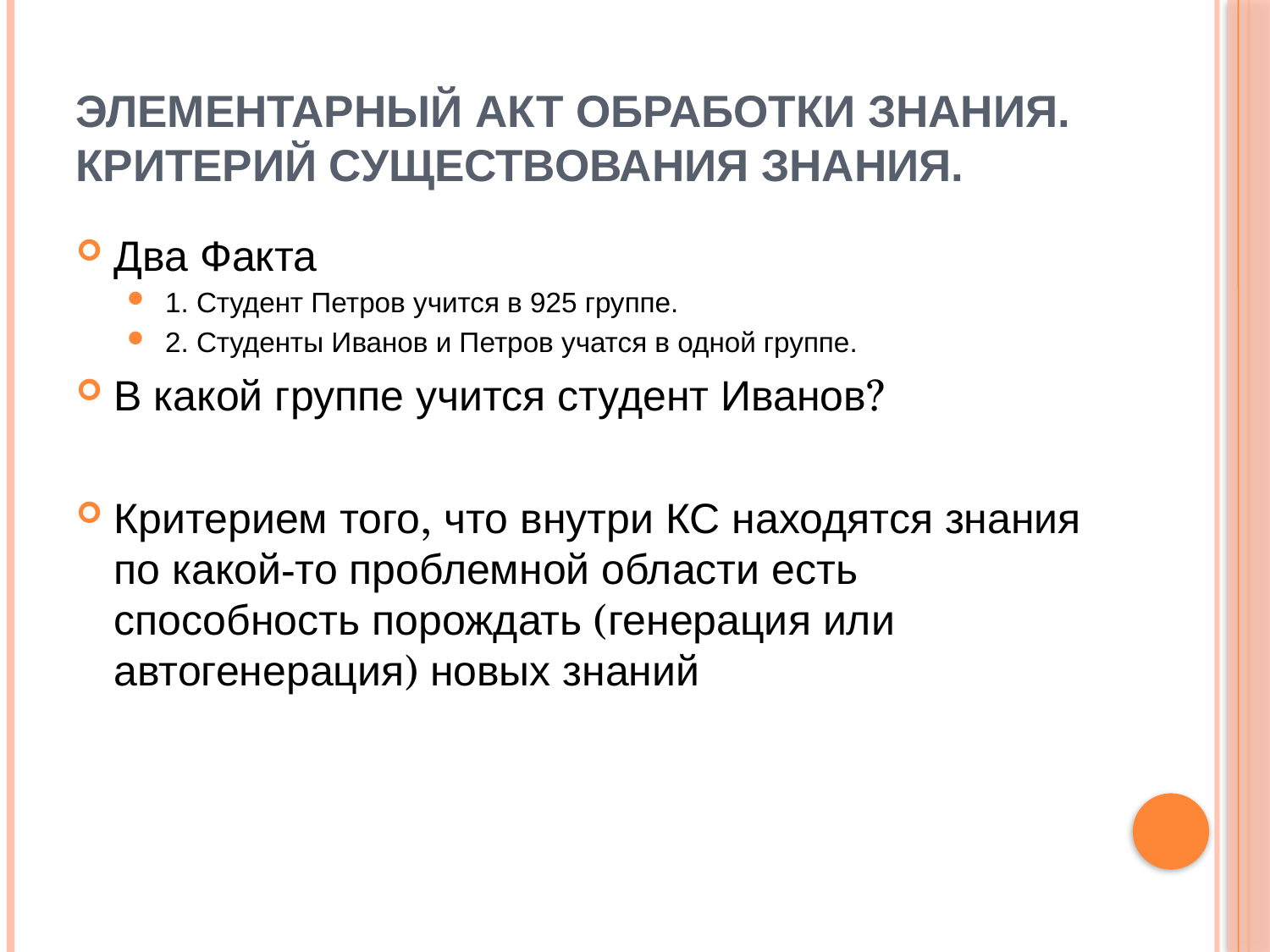

# Элементарный акт обработки знания. Критерий существования знания.
Два Факта
1. Студент Петров учится в 925 группе.
2. Студенты Иванов и Петров учатся в одной группе.
В какой группе учится студент Иванов?

Критерием того, что внутри КС находятся знания по какой-то проблемной области есть способность порождать (генерация или автогенерация) новых знаний